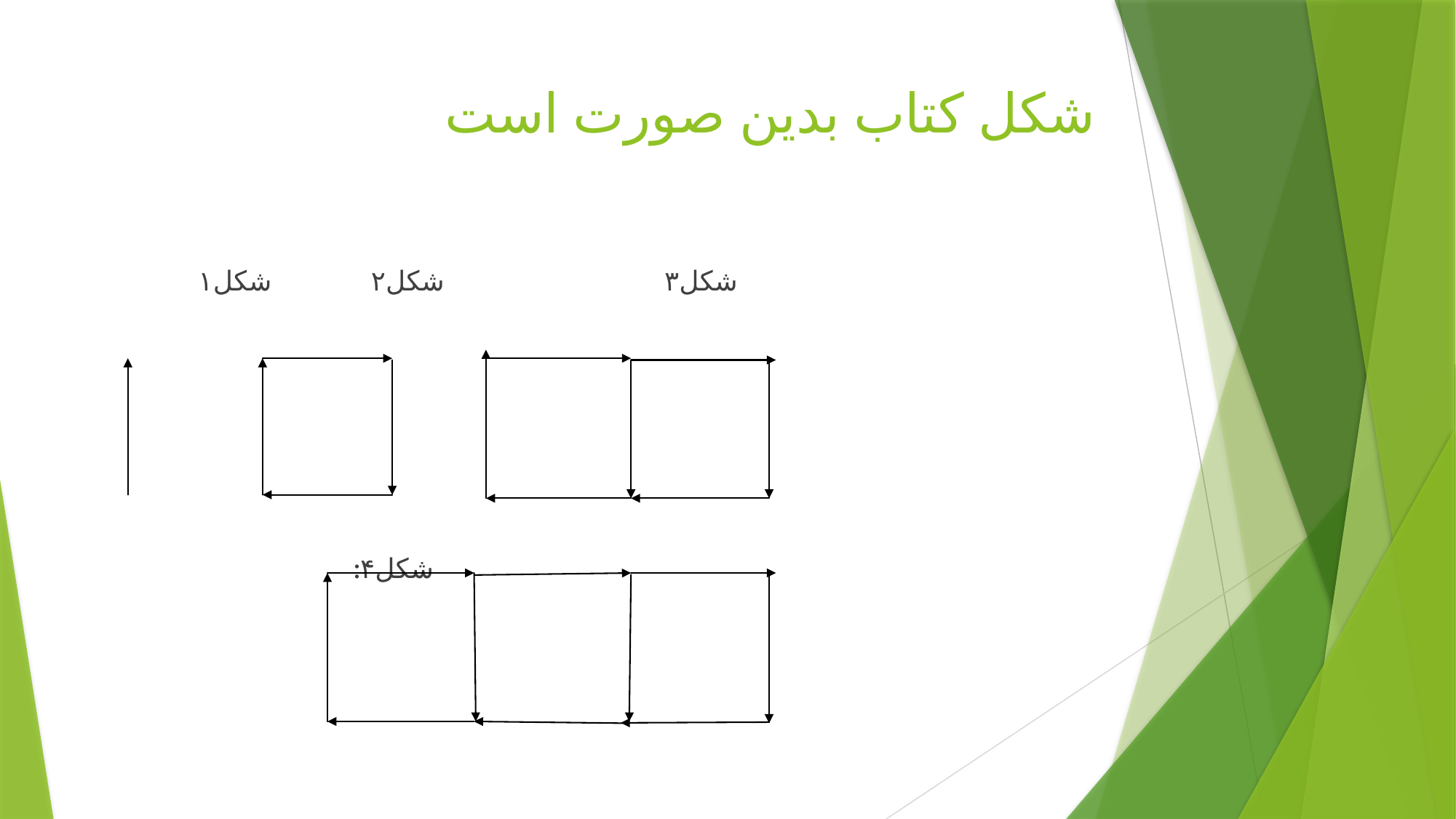

# شکل کتاب بدین صورت است
               شکل۳                               شکل۲              شکل۱

                                    :شکل۴